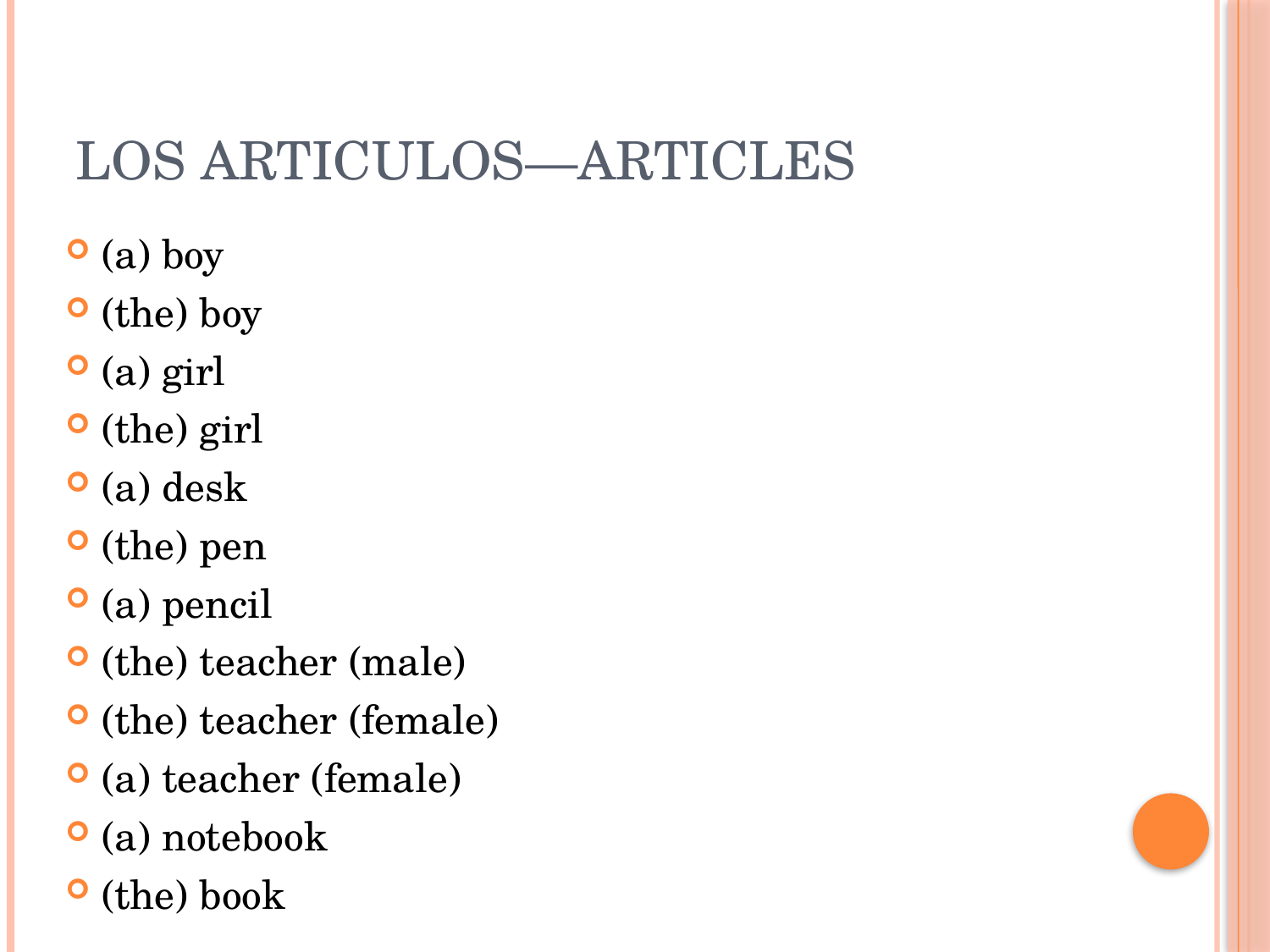

# LOS ARTICULOS—articles
(a) boy
(the) boy
(a) girl
(the) girl
(a) desk
(the) pen
(a) pencil
(the) teacher (male)
(the) teacher (female)
(a) teacher (female)
(a) notebook
(the) book